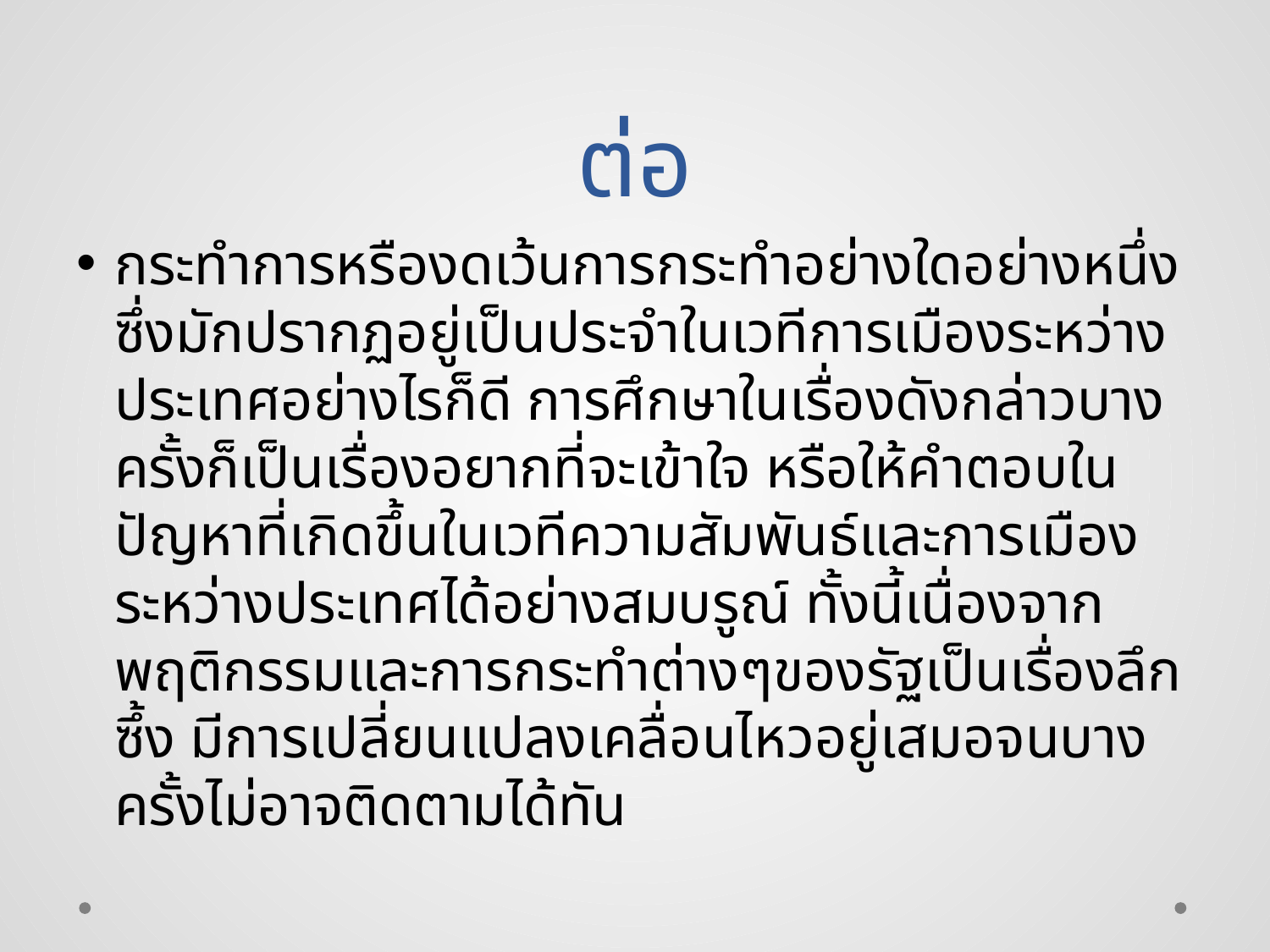

# ต่อ
กระทำการหรืองดเว้นการกระทำอย่างใดอย่างหนึ่งซึ่งมักปรากฏอยู่เป็นประจำในเวทีการเมืองระหว่างประเทศอย่างไรก็ดี การศึกษาในเรื่องดังกล่าวบางครั้งก็เป็นเรื่องอยากที่จะเข้าใจ หรือให้คำตอบในปัญหาที่เกิดขึ้นในเวทีความสัมพันธ์และการเมืองระหว่างประเทศได้อย่างสมบรูณ์ ทั้งนี้เนื่องจากพฤติกรรมและการกระทำต่างๆของรัฐเป็นเรื่องลึกซึ้ง มีการเปลี่ยนแปลงเคลื่อนไหวอยู่เสมอจนบางครั้งไม่อาจติดตามได้ทัน